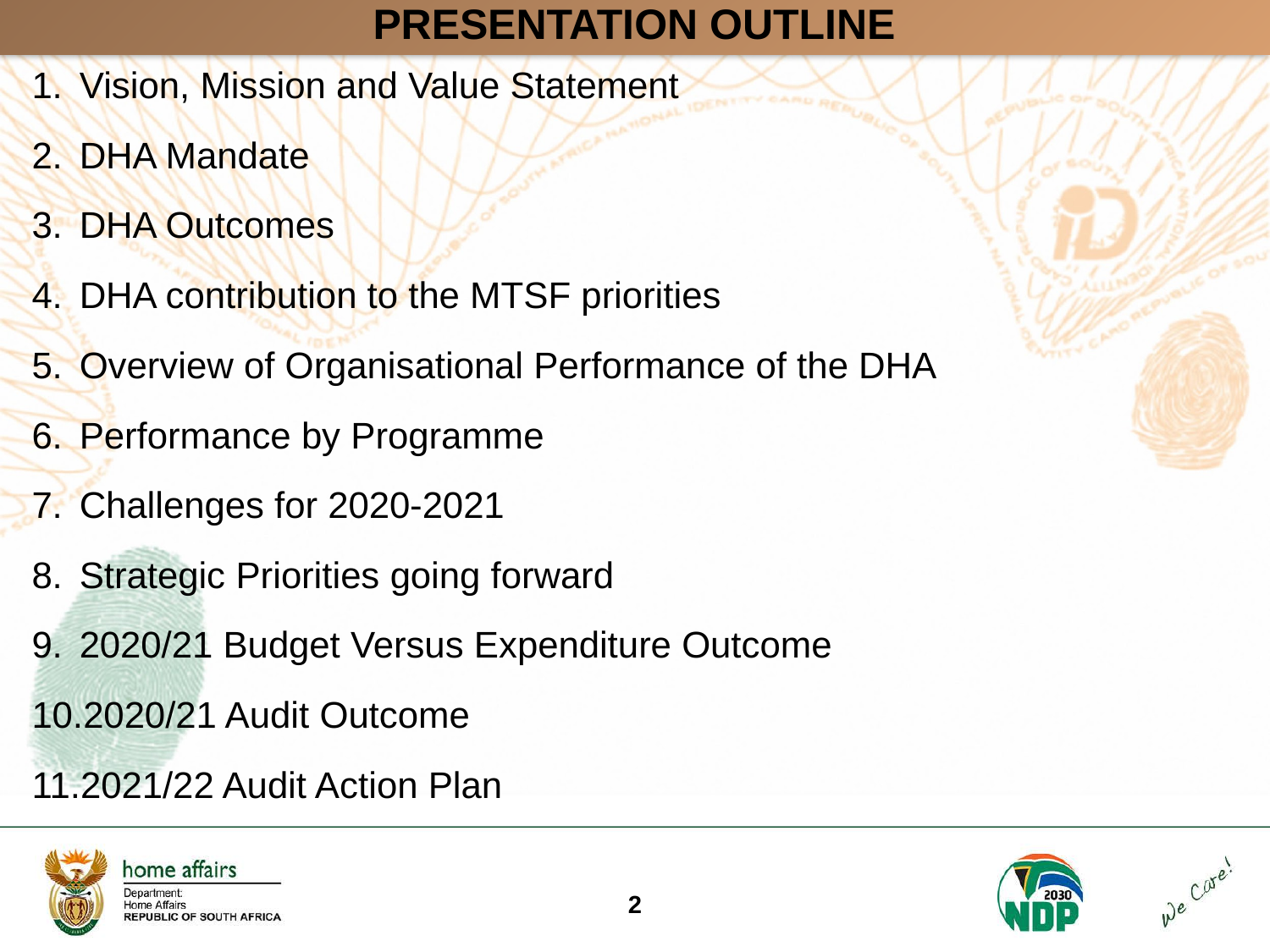

PRESENTATION OUTLINE
Vision, Mission and Value Statement
DHA Mandate
DHA Outcomes
DHA contribution to the MTSF priorities
Overview of Organisational Performance of the DHA
Performance by Programme
Challenges for 2020-2021
Strategic Priorities going forward
2020/21 Budget Versus Expenditure Outcome
2020/21 Audit Outcome
2021/22 Audit Action Plan

2